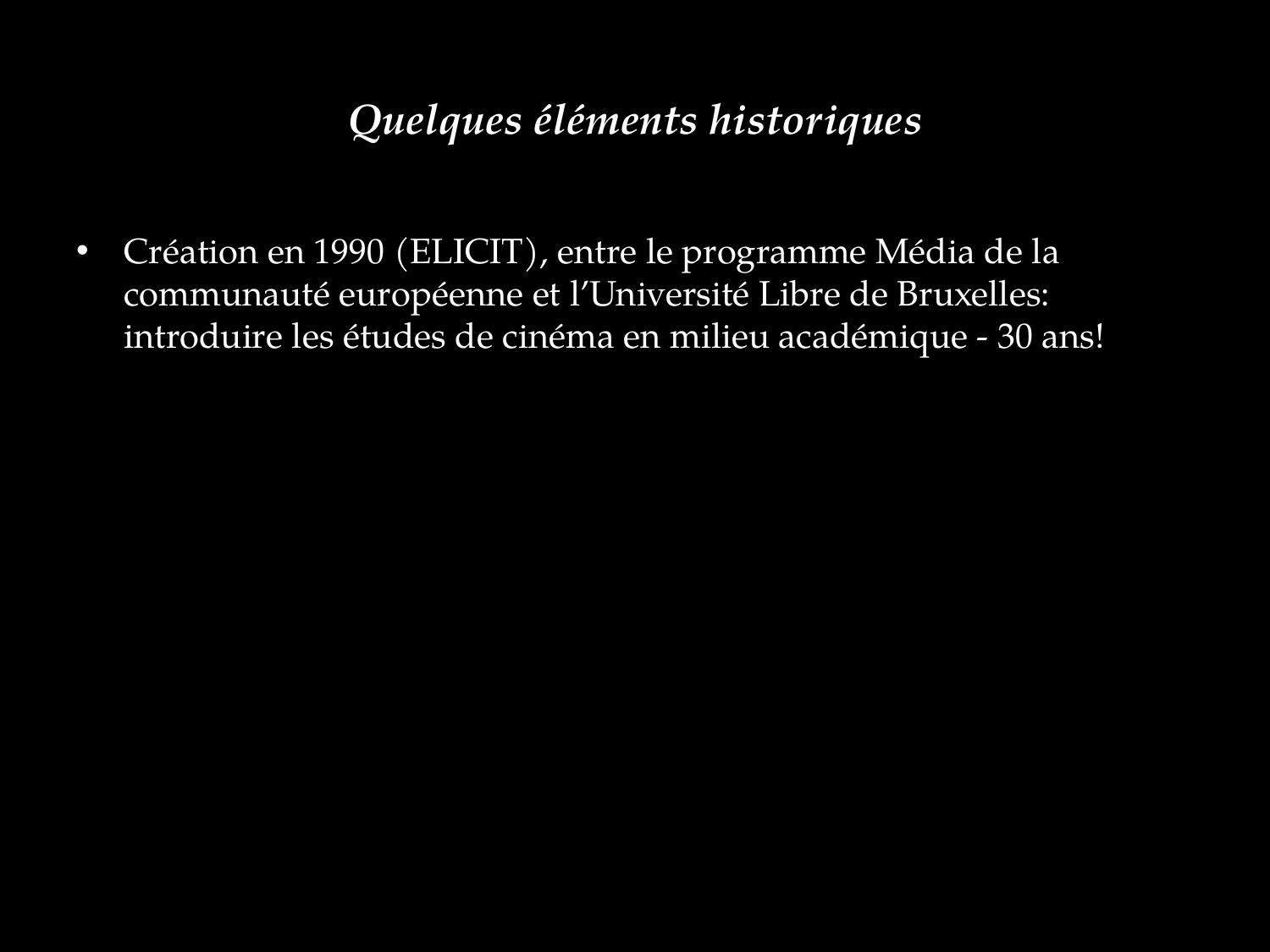

# Quelques éléments historiques
Création en 1990 (ELICIT), entre le programme Média de la communauté européenne et l’Université Libre de Bruxelles: introduire les études de cinéma en milieu académique - 30 ans!